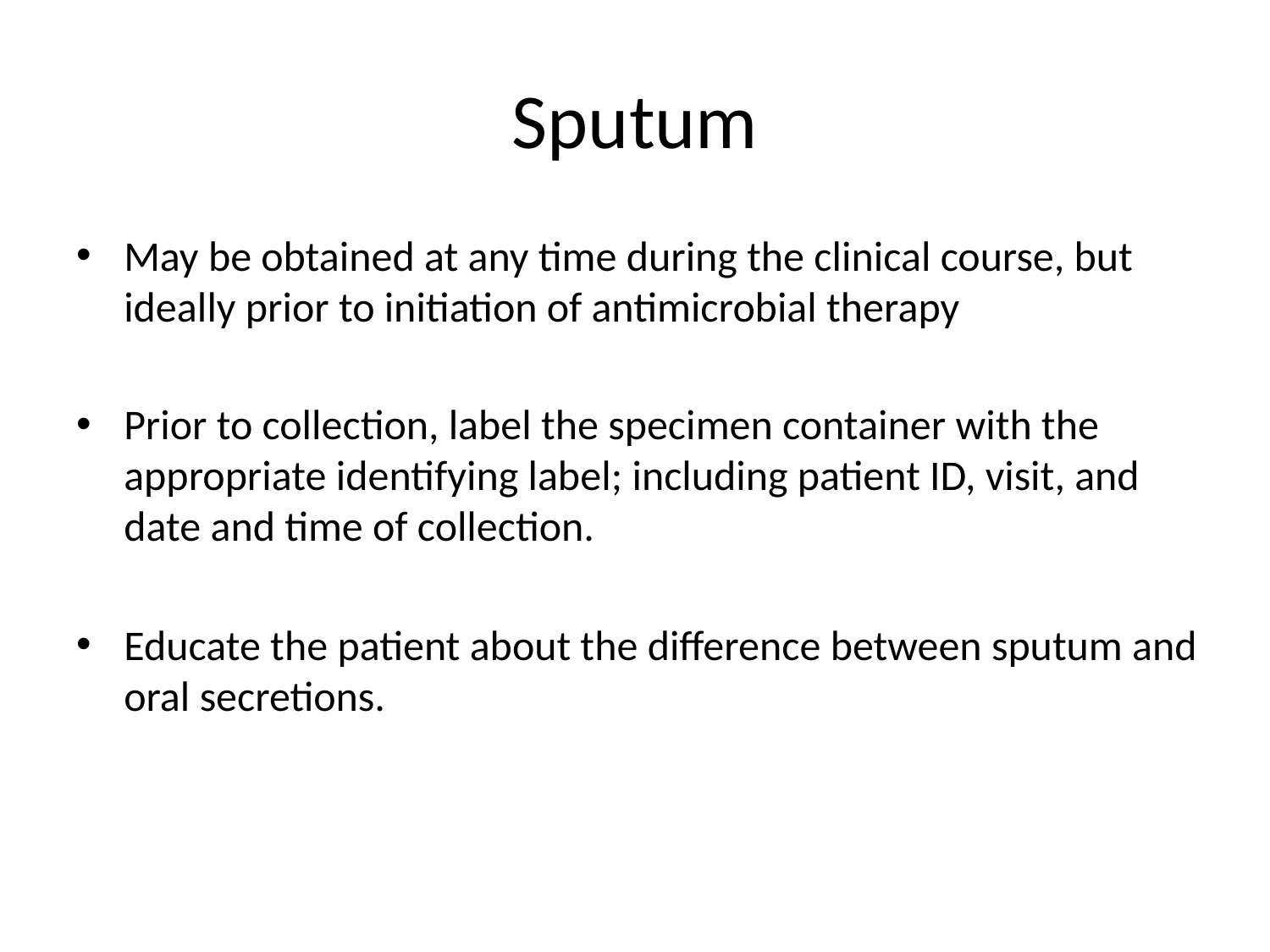

# Sputum
May be obtained at any time during the clinical course, but ideally prior to initiation of antimicrobial therapy

Prior to collection, label the specimen container with the appropriate identifying label; including patient ID, visit, and date and time of collection.

Educate the patient about the difference between sputum and oral secretions.